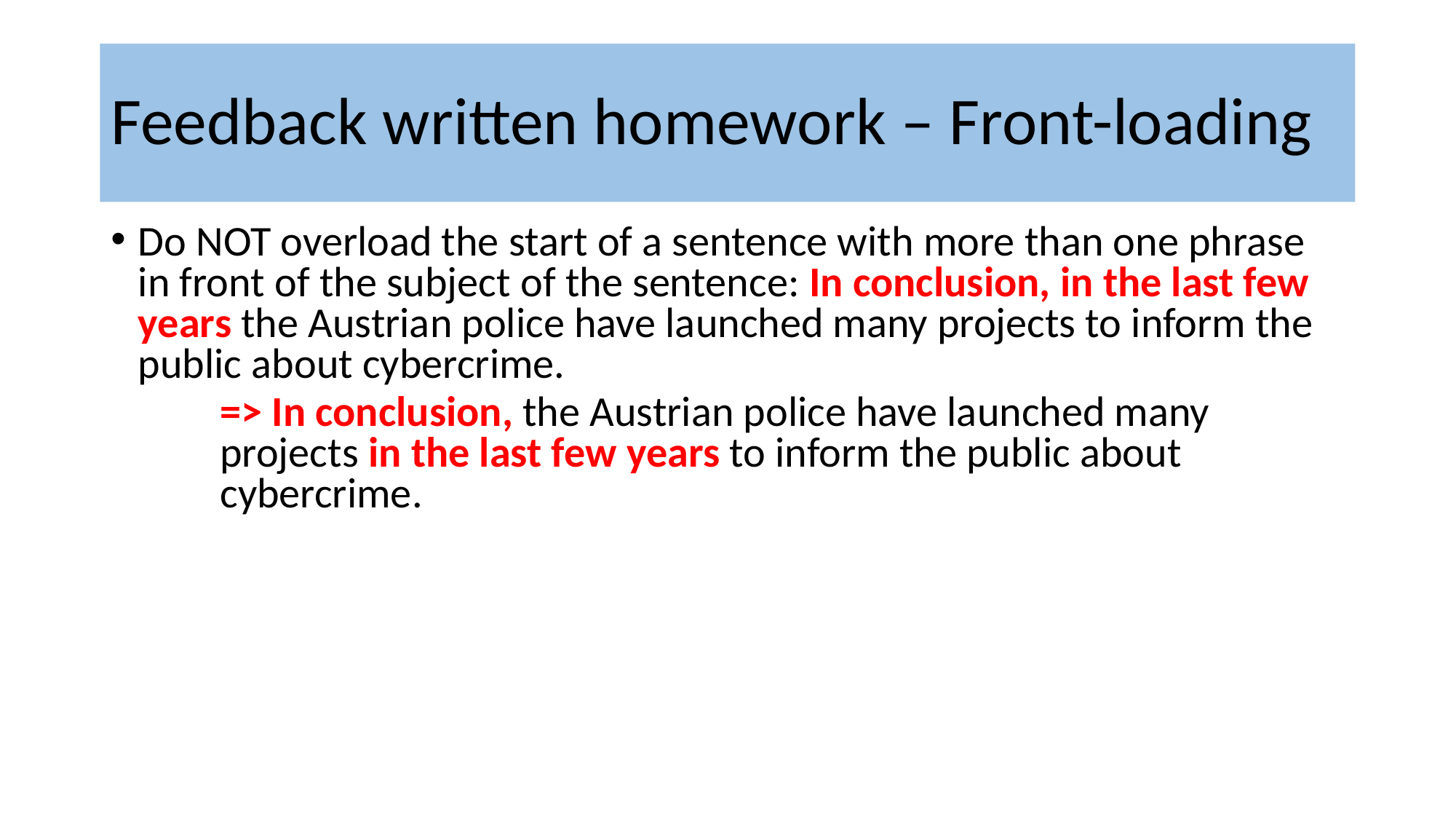

# Feedback written homework – Front-loading
Do NOT overload the start of a sentence with more than one phrase in front of the subject of the sentence: In conclusion, in the last few years the Austrian police have launched many projects to inform the public about cybercrime.
=> In conclusion, the Austrian police have launched many projects in the last few years to inform the public about cybercrime.